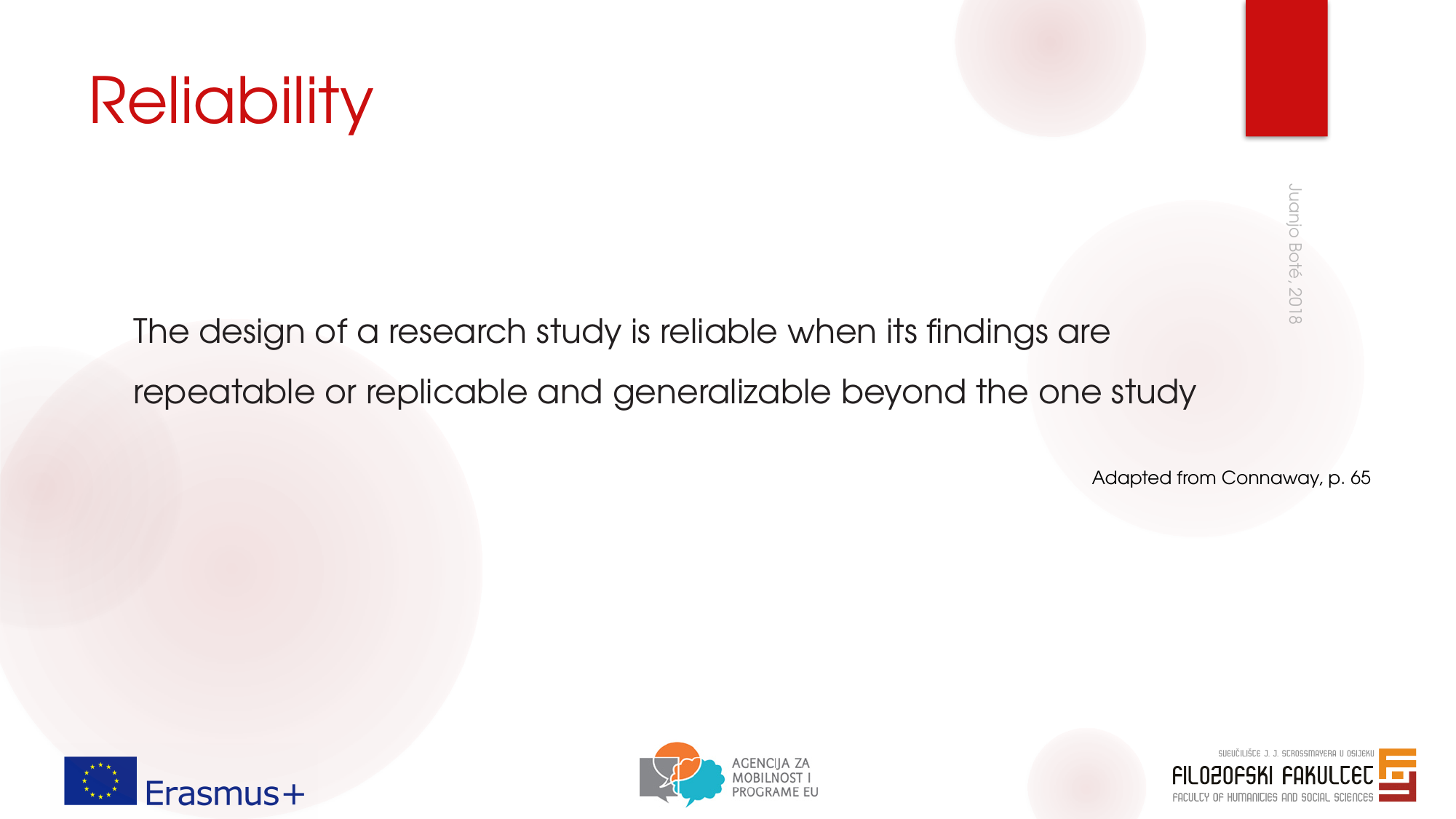

# Reliability
The design of a research study is reliable when its findings are
repeatable or replicable and generalizable beyond the one study
Juanjo Boté, 2018
Adapted from Connaway, p. 65